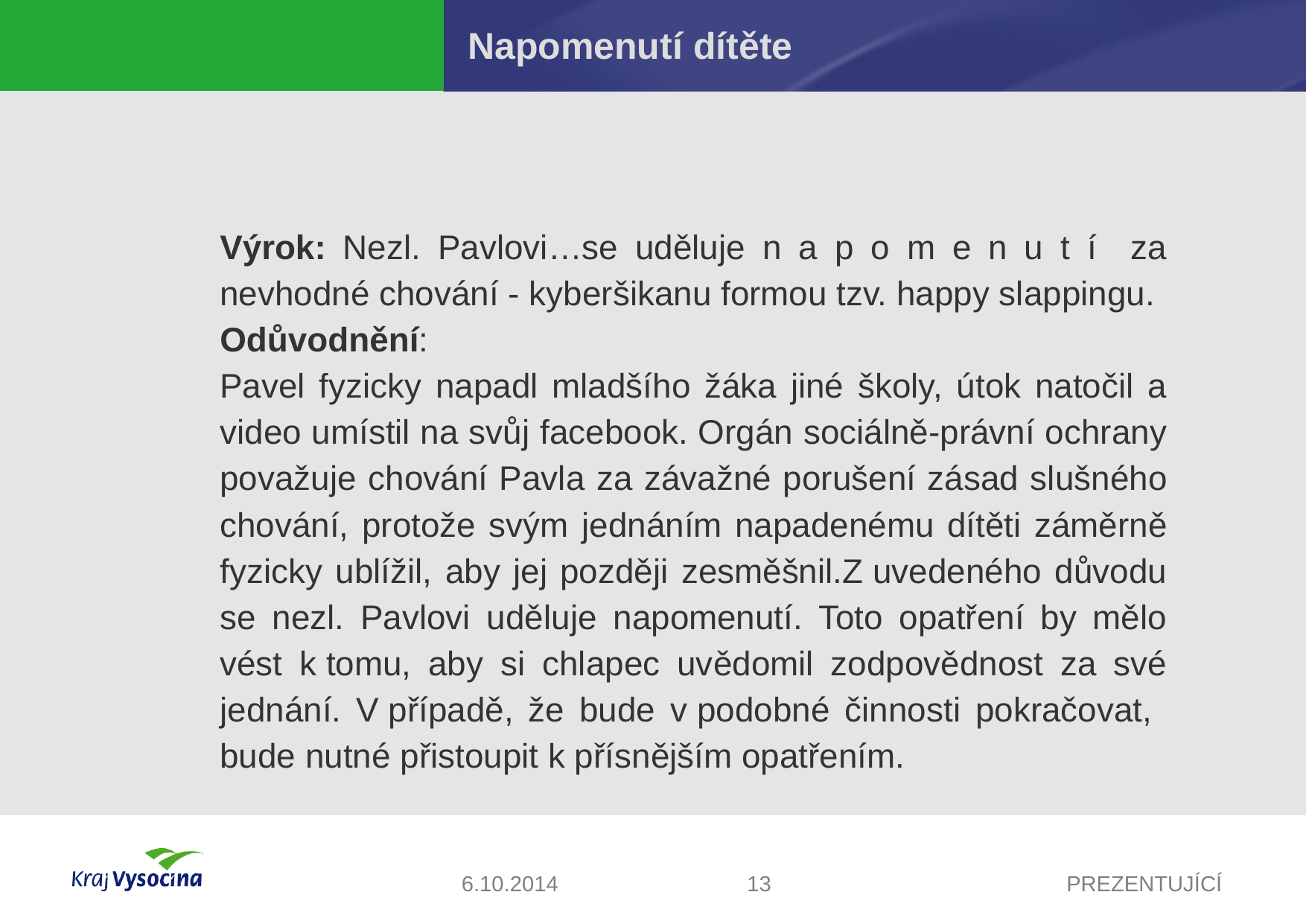

Napomenutí dítěte
Výrok: Nezl. Pavlovi…se uděluje n a p o m e n u t í  za nevhodné chování - kyberšikanu formou tzv. happy slappingu.
Odůvodnění:
Pavel fyzicky napadl mladšího žáka jiné školy, útok natočil a video umístil na svůj facebook. Orgán sociálně-právní ochrany považuje chování Pavla za závažné porušení zásad slušného chování, protože svým jednáním napadenému dítěti záměrně fyzicky ublížil, aby jej později zesměšnil.Z uvedeného důvodu se nezl. Pavlovi uděluje napomenutí. Toto opatření by mělo vést k tomu, aby si chlapec uvědomil zodpovědnost za své jednání. V případě, že bude v podobné činnosti pokračovat,  bude nutné přistoupit k přísnějším opatřením.

6.10.2014
13